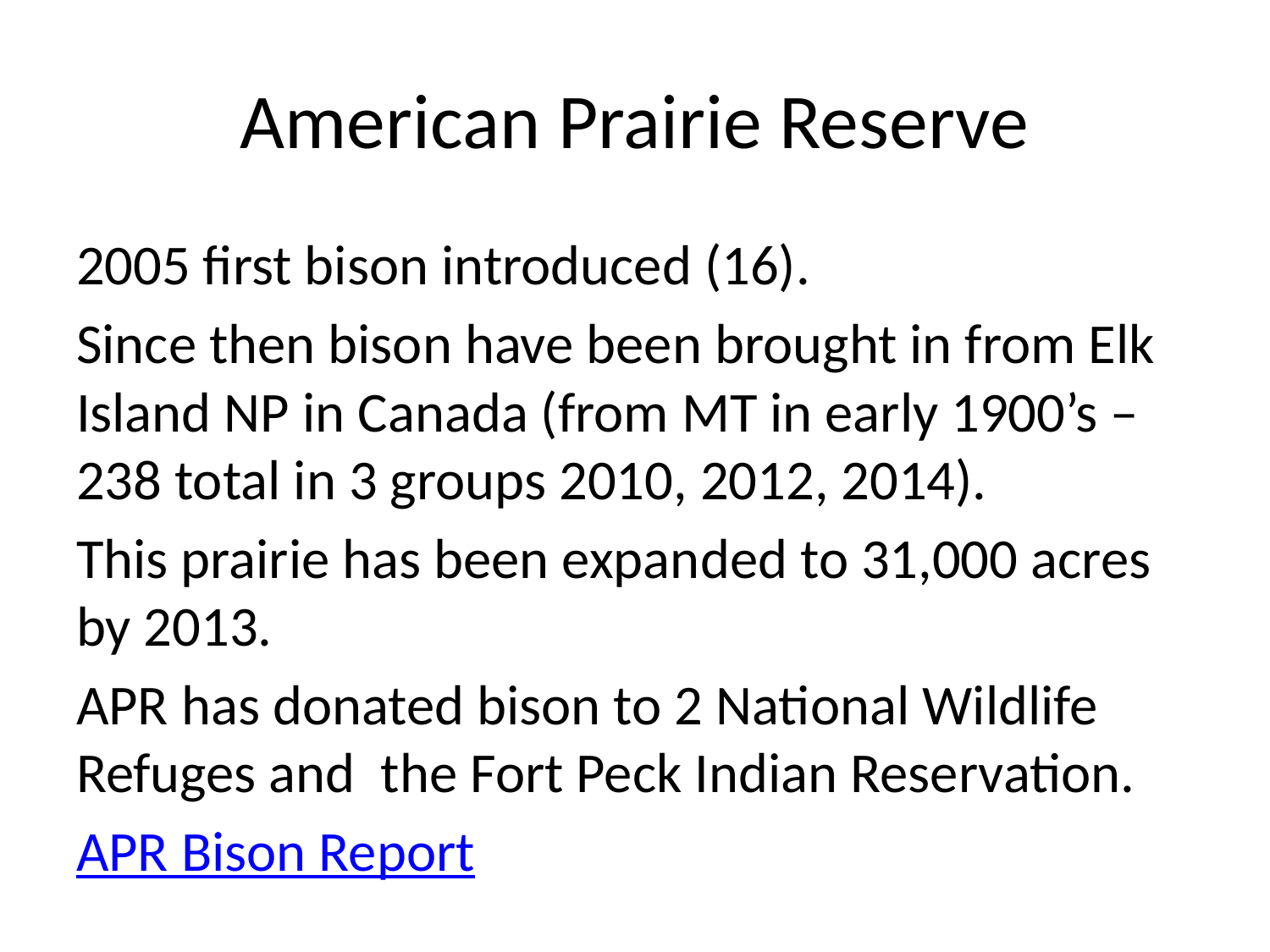

# American Prairie Reserve
2005 first bison introduced (16).
Since then bison have been brought in from Elk Island NP in Canada (from MT in early 1900’s – 238 total in 3 groups 2010, 2012, 2014).
This prairie has been expanded to 31,000 acres by 2013.
APR has donated bison to 2 National Wildlife Refuges and  the Fort Peck Indian Reservation.
APR Bison Report